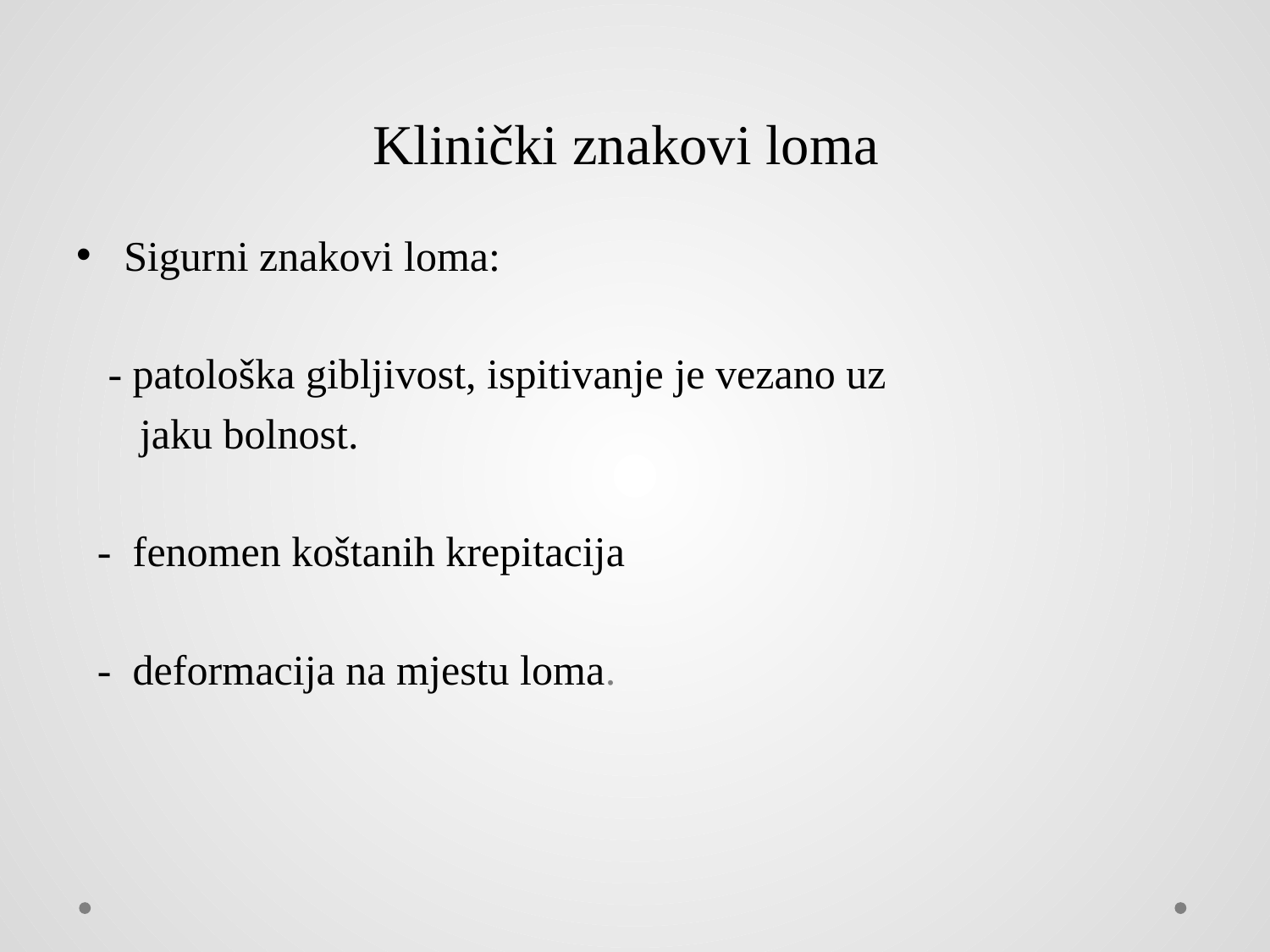

# Klinički znakovi loma
Sigurni znakovi loma:

   - patološka gibljivost, ispitivanje je vezano uz
      jaku bolnost.

  -  fenomen koštanih krepitacija

  -  deformacija na mjestu loma.